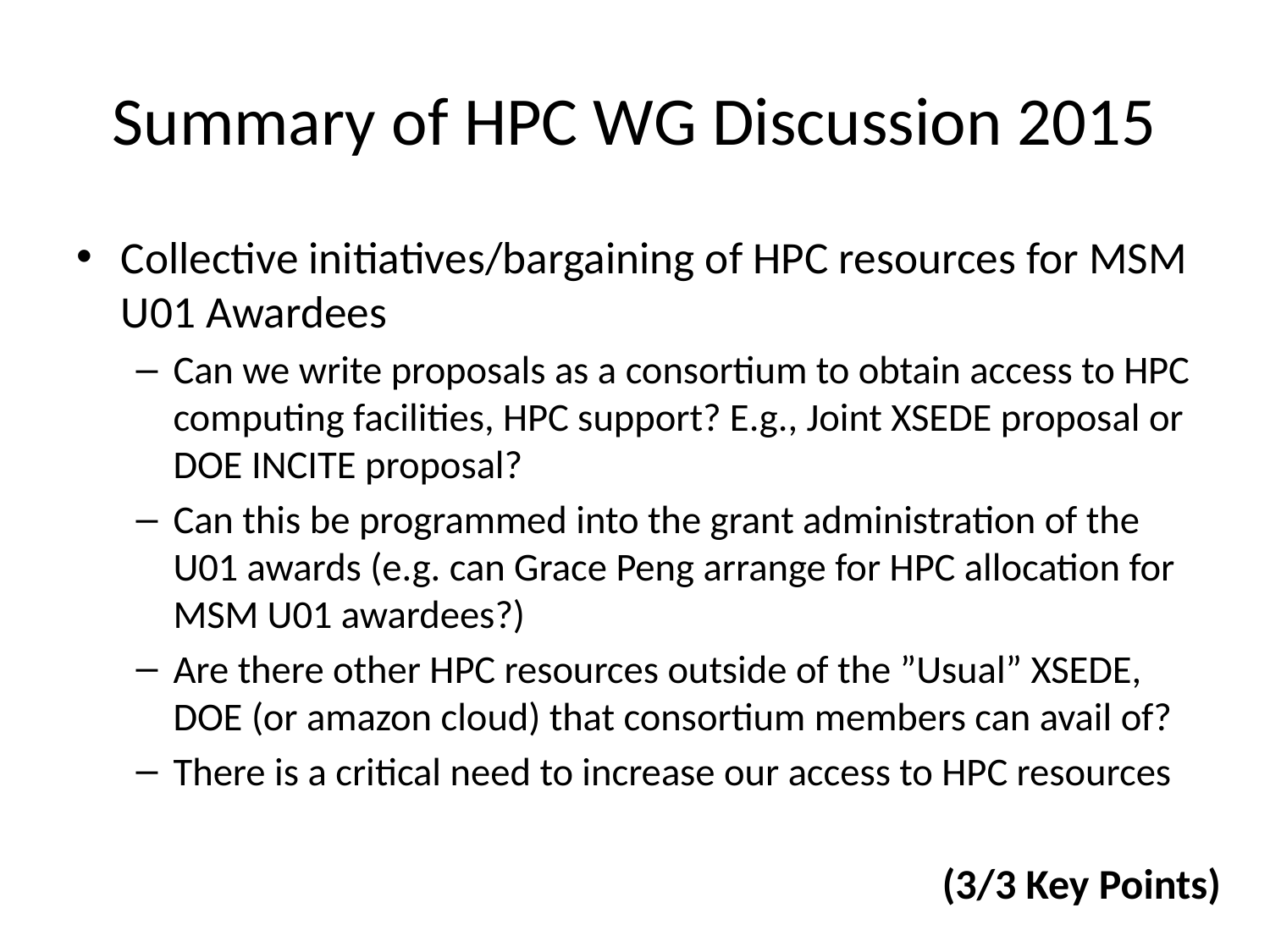

# Summary of HPC WG Discussion 2015
Collective initiatives/bargaining of HPC resources for MSM U01 Awardees
Can we write proposals as a consortium to obtain access to HPC computing facilities, HPC support? E.g., Joint XSEDE proposal or DOE INCITE proposal?
Can this be programmed into the grant administration of the U01 awards (e.g. can Grace Peng arrange for HPC allocation for MSM U01 awardees?)
Are there other HPC resources outside of the ”Usual” XSEDE, DOE (or amazon cloud) that consortium members can avail of?
There is a critical need to increase our access to HPC resources
(3/3 Key Points)